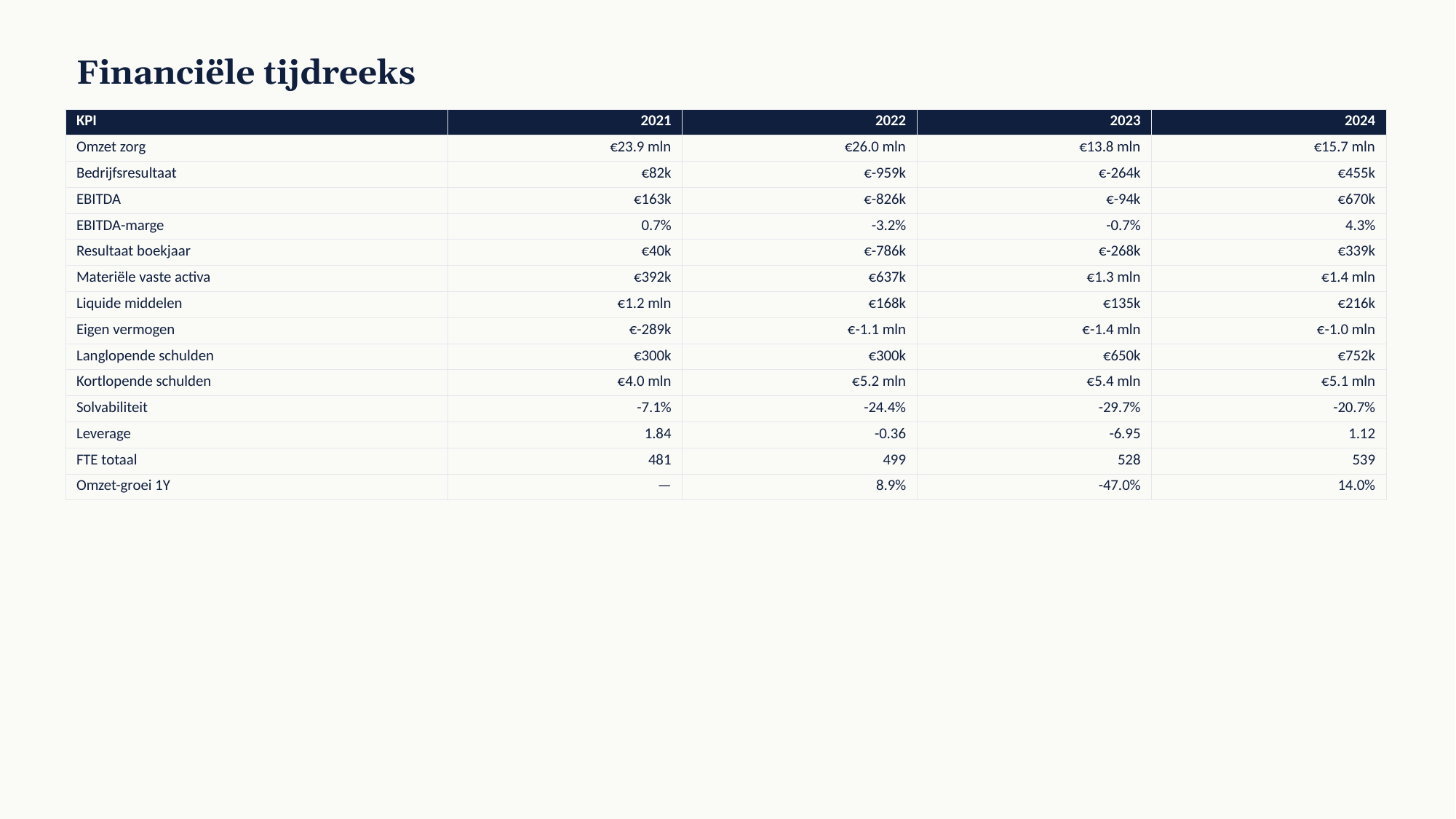

Financiële tijdreeks
| KPI | 2021 | 2022 | 2023 | 2024 |
| --- | --- | --- | --- | --- |
| Omzet zorg | €23.9 mln | €26.0 mln | €13.8 mln | €15.7 mln |
| Bedrijfsresultaat | €82k | €-959k | €-264k | €455k |
| EBITDA | €163k | €-826k | €-94k | €670k |
| EBITDA-marge | 0.7% | -3.2% | -0.7% | 4.3% |
| Resultaat boekjaar | €40k | €-786k | €-268k | €339k |
| Materiële vaste activa | €392k | €637k | €1.3 mln | €1.4 mln |
| Liquide middelen | €1.2 mln | €168k | €135k | €216k |
| Eigen vermogen | €-289k | €-1.1 mln | €-1.4 mln | €-1.0 mln |
| Langlopende schulden | €300k | €300k | €650k | €752k |
| Kortlopende schulden | €4.0 mln | €5.2 mln | €5.4 mln | €5.1 mln |
| Solvabiliteit | -7.1% | -24.4% | -29.7% | -20.7% |
| Leverage | 1.84 | -0.36 | -6.95 | 1.12 |
| FTE totaal | 481 | 499 | 528 | 539 |
| Omzet-groei 1Y | — | 8.9% | -47.0% | 14.0% |